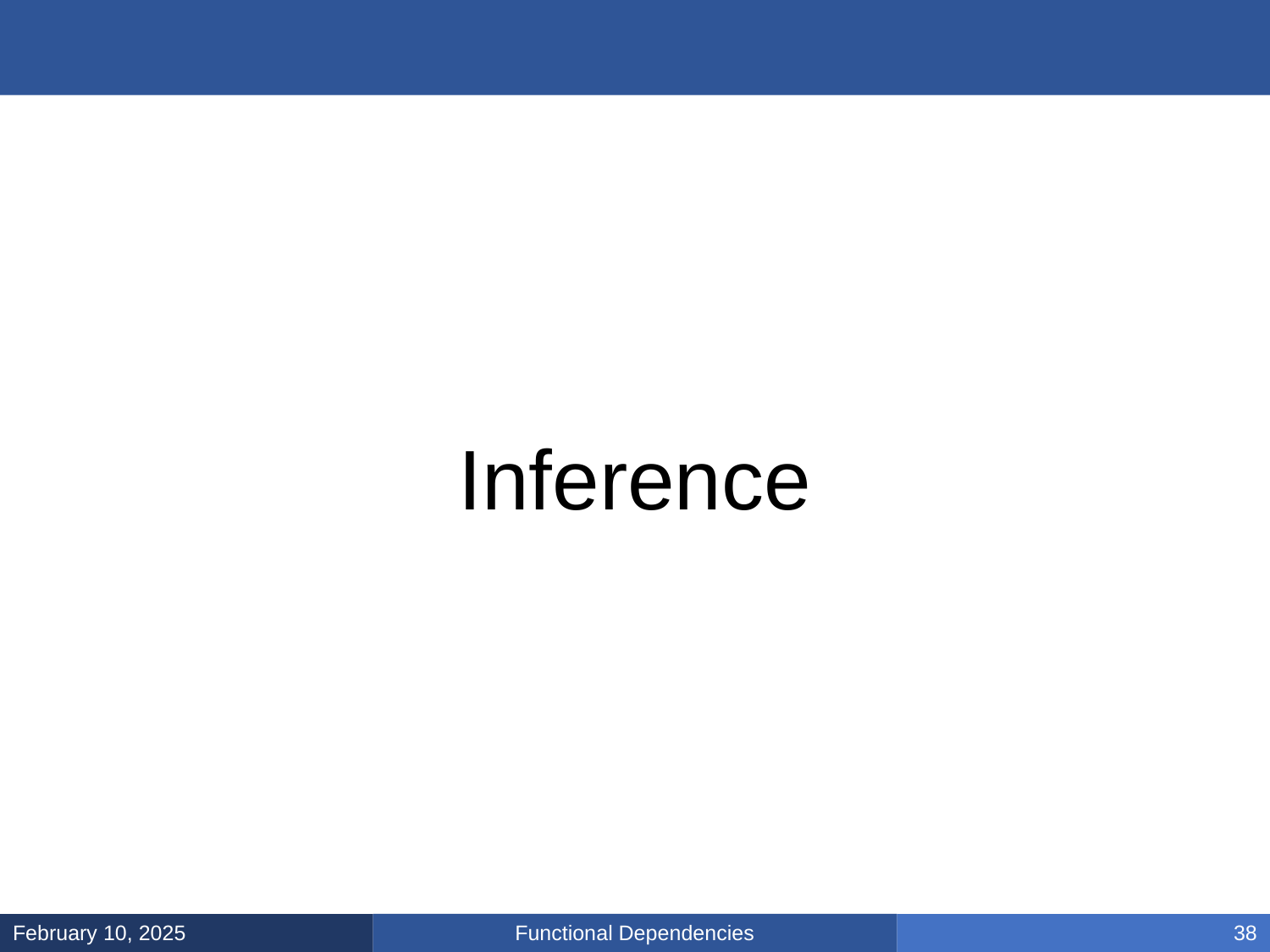

#
Inference
Functional Dependencies
February 10, 2025
38